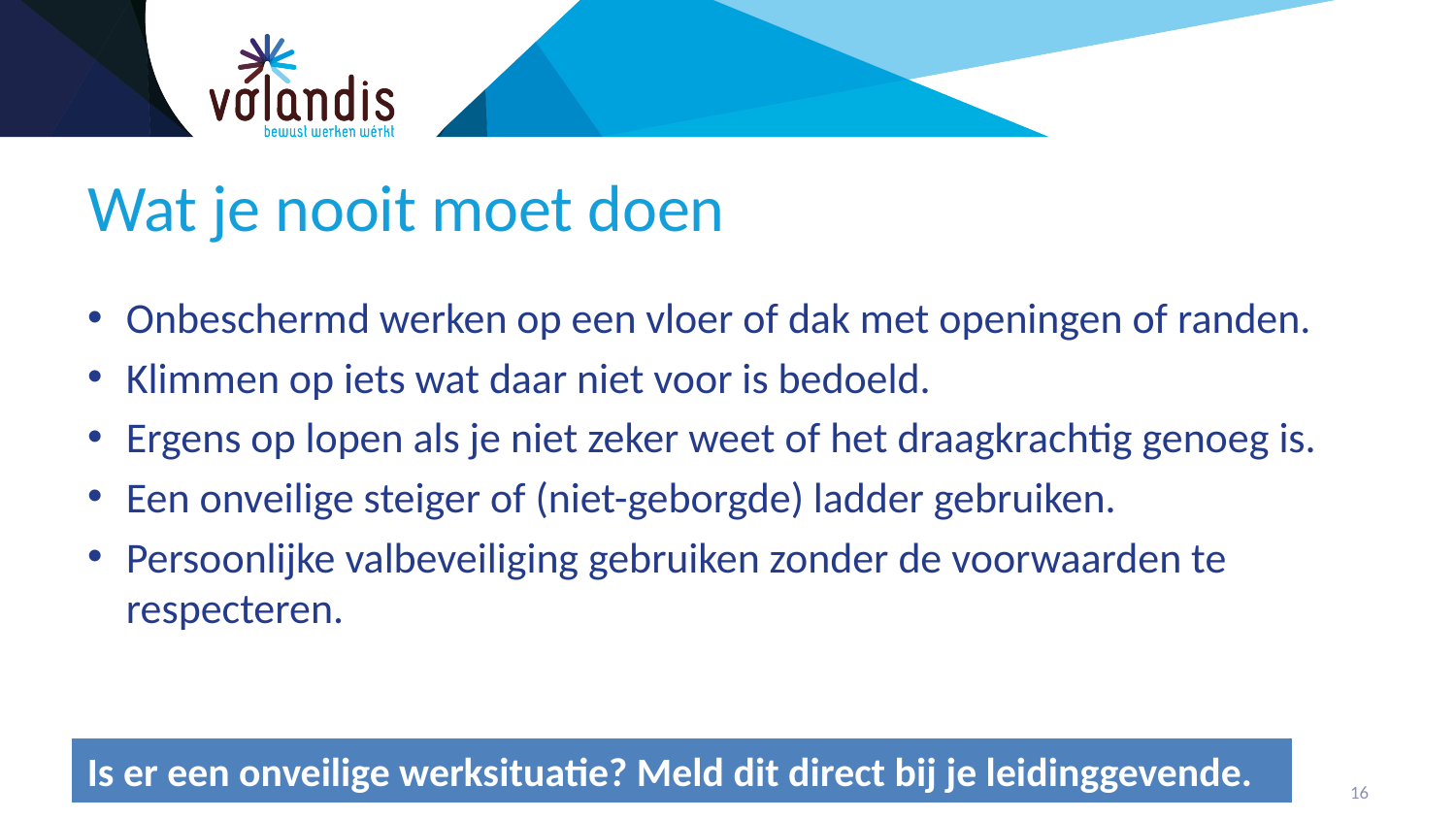

# Wat je nooit moet doen
Onbeschermd werken op een vloer of dak met openingen of randen.
Klimmen op iets wat daar niet voor is bedoeld.
Ergens op lopen als je niet zeker weet of het draagkrachtig genoeg is.
Een onveilige steiger of (niet-geborgde) ladder gebruiken.
Persoonlijke valbeveiliging gebruiken zonder de voorwaarden te respecteren.
Is er een onveilige werksituatie? Meld dit direct bij je leidinggevende.
21-4-2023
16